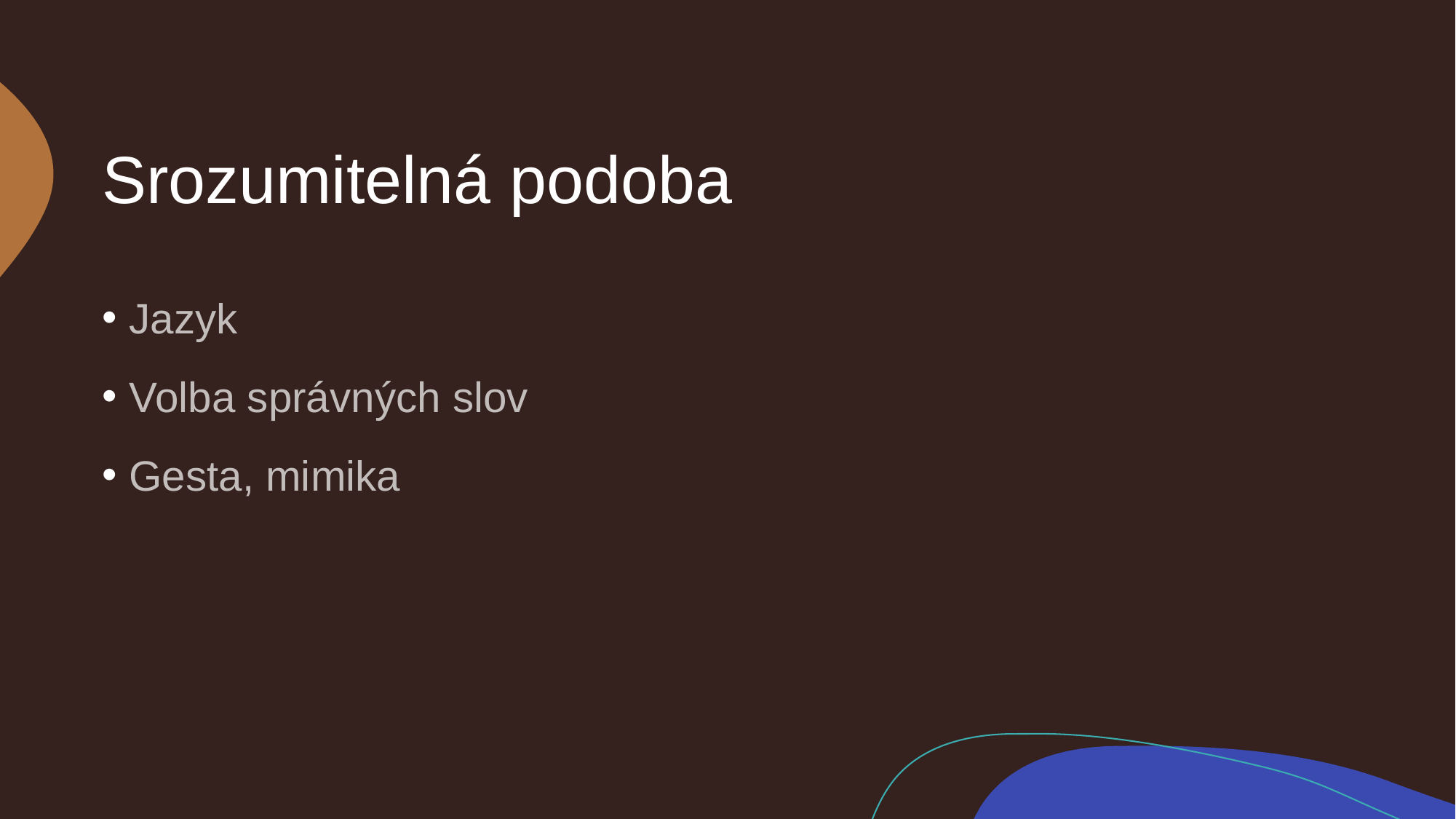

# Srozumitelná podoba
Jazyk
Volba správných slov
Gesta, mimika